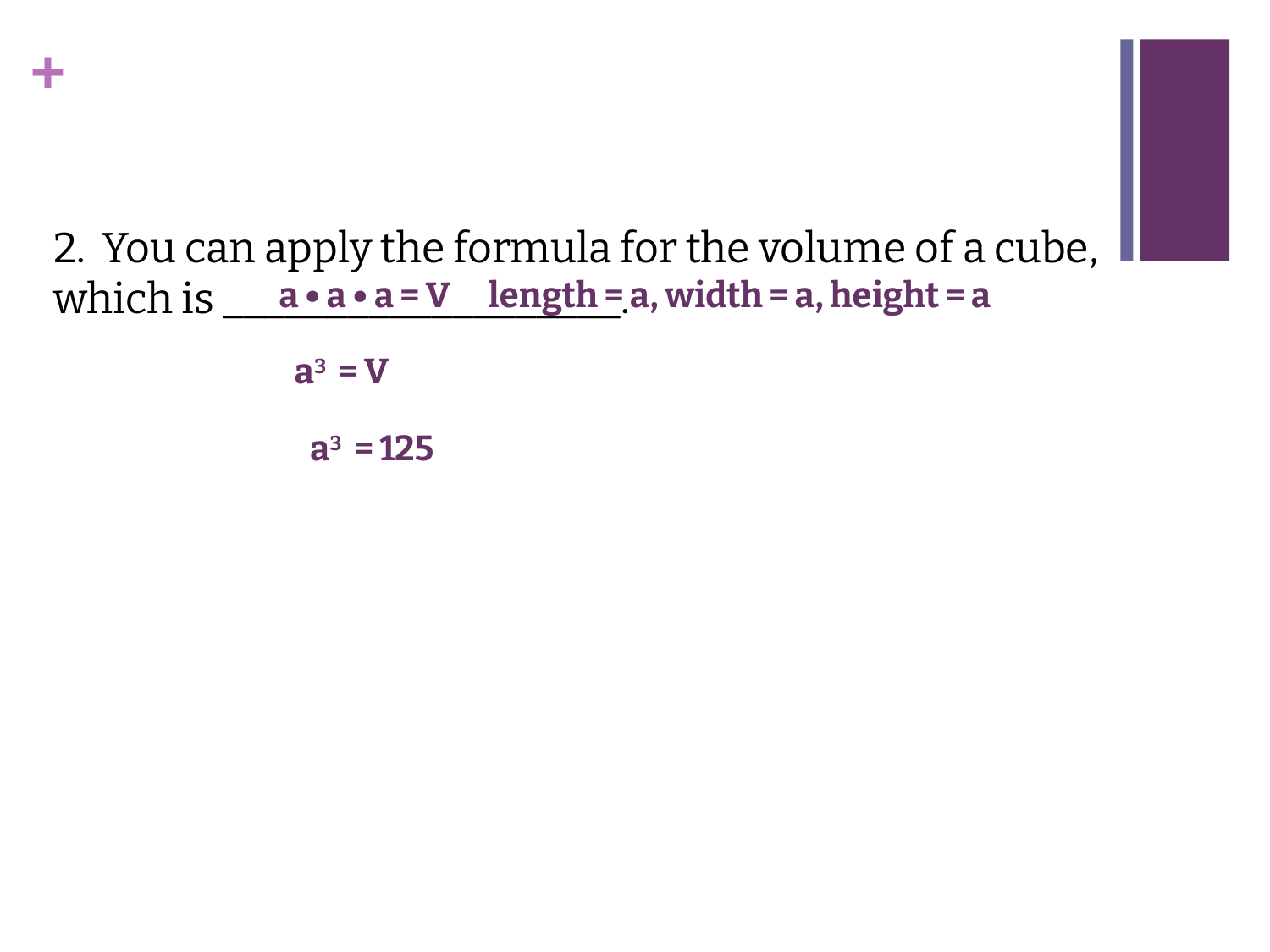

2.  You can apply the formula for the volume of a cube, which is ___________________.
a • a • a = V      length = a, width = a, height = a
a3  = V
a3  = 125